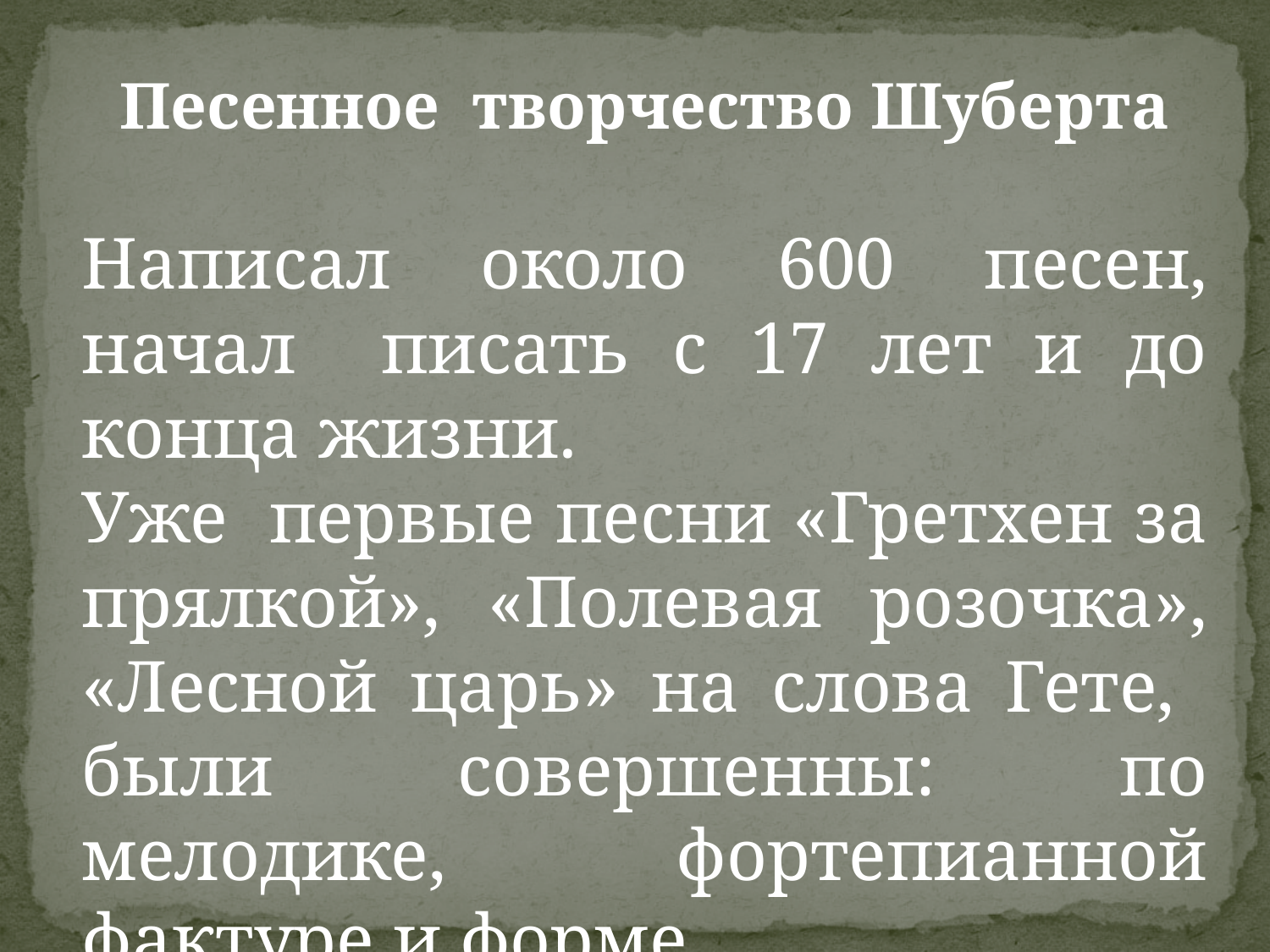

Песенное  творчество Шуберта

Написал около 600 песен, начал  писать с 17 лет и до конца жизни.
Уже  первые песни «Гретхен за прялкой», «Полевая розочка», «Лесной царь» на слова Гете,  были совершенны: по мелодике, фортепианной фактуре и форме.